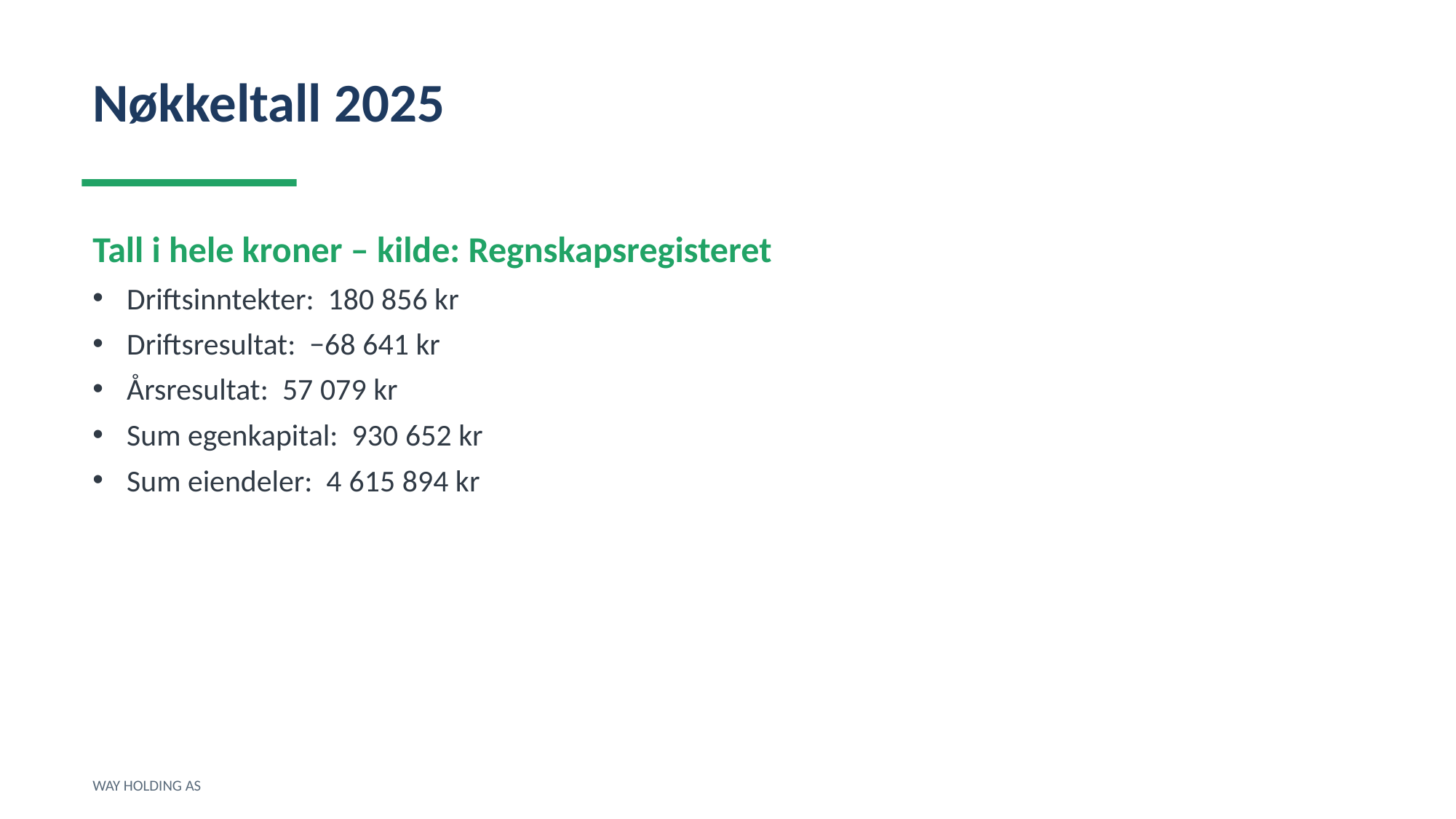

Nøkkeltall 2025

Tall i hele kroner – kilde: Regnskapsregisteret
Driftsinntekter:  180 856 kr
Driftsresultat:  −68 641 kr
Årsresultat:  57 079 kr
Sum egenkapital:  930 652 kr
Sum eiendeler:  4 615 894 kr
WAY HOLDING AS